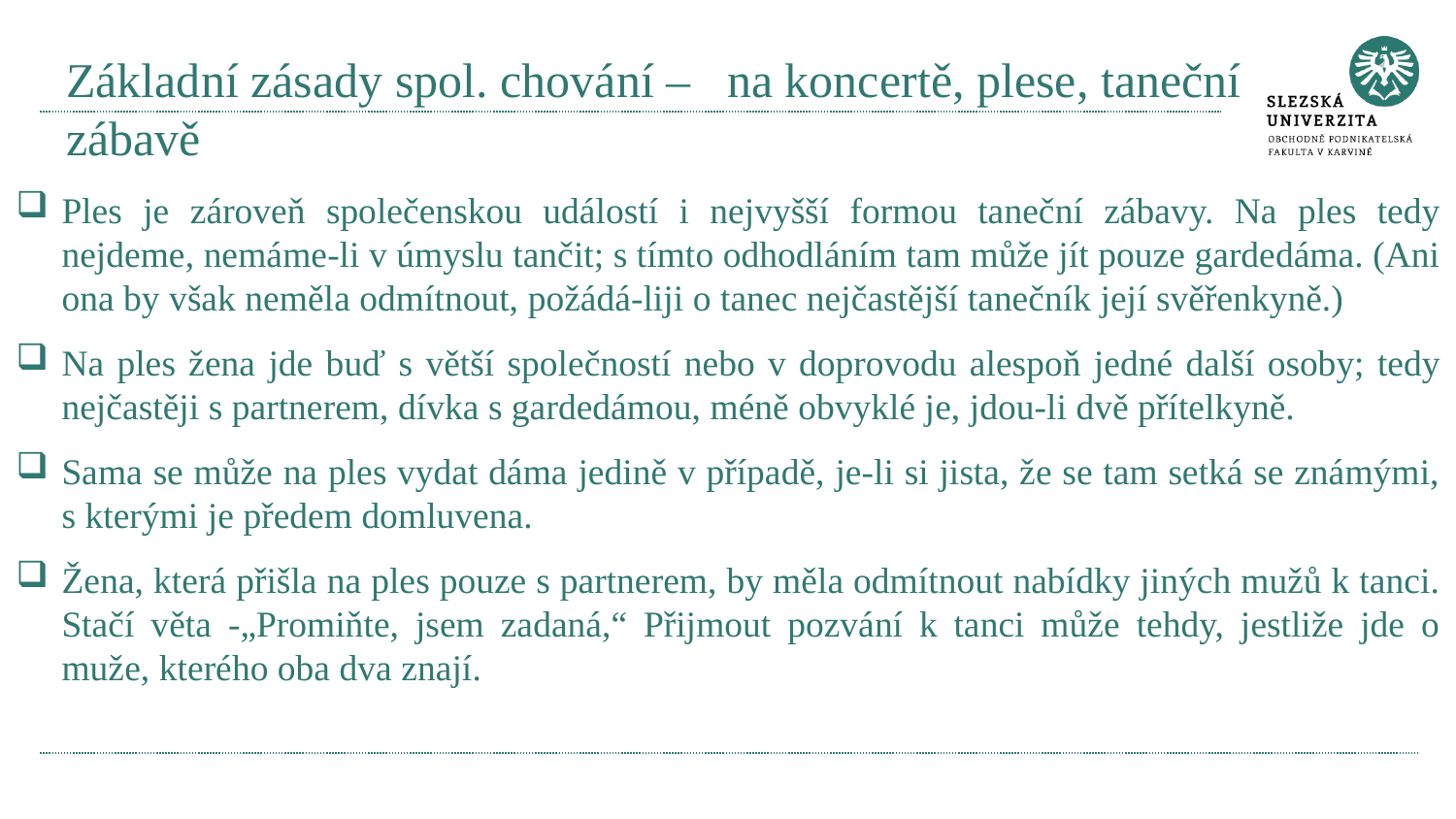

# Základní zásady spol. chování –   na koncertě, plese, taneční zábavě
Ples je zároveň společenskou událostí i nejvyšší formou taneční zábavy. Na ples tedy nejdeme, nemáme-li v úmyslu tančit; s tímto odhodláním tam může jít pouze gardedáma. (Ani ona by však neměla odmítnout, požádá-liji o tanec nejčastější tanečník její svěřenkyně.)
Na ples žena jde buď s větší společností nebo v doprovodu alespoň jedné další osoby; tedy nejčastěji s partnerem, dívka s gardedámou, méně obvyklé je, jdou-li dvě přítelkyně.
Sama se může na ples vydat dáma jedině v případě, je-li si jista, že se tam setká se známými, s kterými je předem domluvena.
Žena, která přišla na ples pouze s partnerem, by měla odmítnout nabídky jiných mužů k tanci. Stačí věta -„Promiňte, jsem zadaná,“ Přijmout pozvání k tanci může tehdy, jestliže jde o muže, kterého oba dva znají.